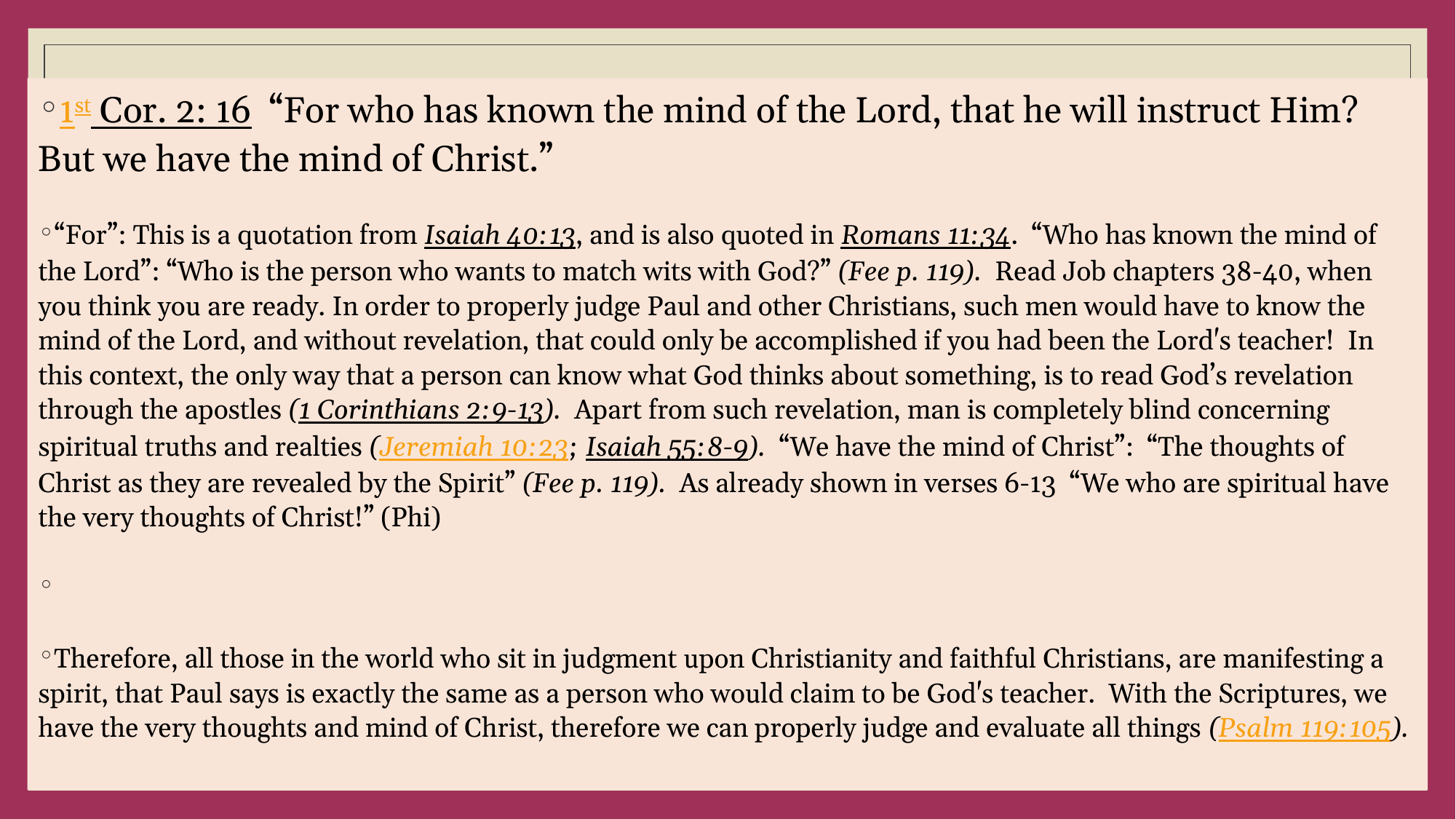

#
1st Cor. 2: 16  “For who has known the mind of the Lord, that he will instruct Him?    But we have the mind of Christ.”
“For”: This is a quotation from Isaiah 40:13, and is also quoted in Romans 11:34.  “Who has known the mind of the Lord”: “Who is the person who wants to match wits with God?” (Fee p. 119).  Read Job chapters 38-40, when you think you are ready. In order to properly judge Paul and other Christians, such men would have to know the mind of the Lord, and without revelation, that could only be accomplished if you had been the Lord's teacher!  In this context, the only way that a person can know what God thinks about something, is to read God’s revelation through the apostles (1 Corinthians 2:9-13).  Apart from such revelation, man is completely blind concerning spiritual truths and realties (Jeremiah 10:23; Isaiah 55:8-9).  “We have the mind of Christ”:  “The thoughts of Christ as they are revealed by the Spirit” (Fee p. 119).  As already shown in verses 6-13  “We who are spiritual have the very thoughts of Christ!” (Phi)

Therefore, all those in the world who sit in judgment upon Christianity and faithful Christians, are manifesting a spirit, that Paul says is exactly the same as a person who would claim to be God's teacher.  With the Scriptures, we have the very thoughts and mind of Christ, therefore we can properly judge and evaluate all things (Psalm 119:105).